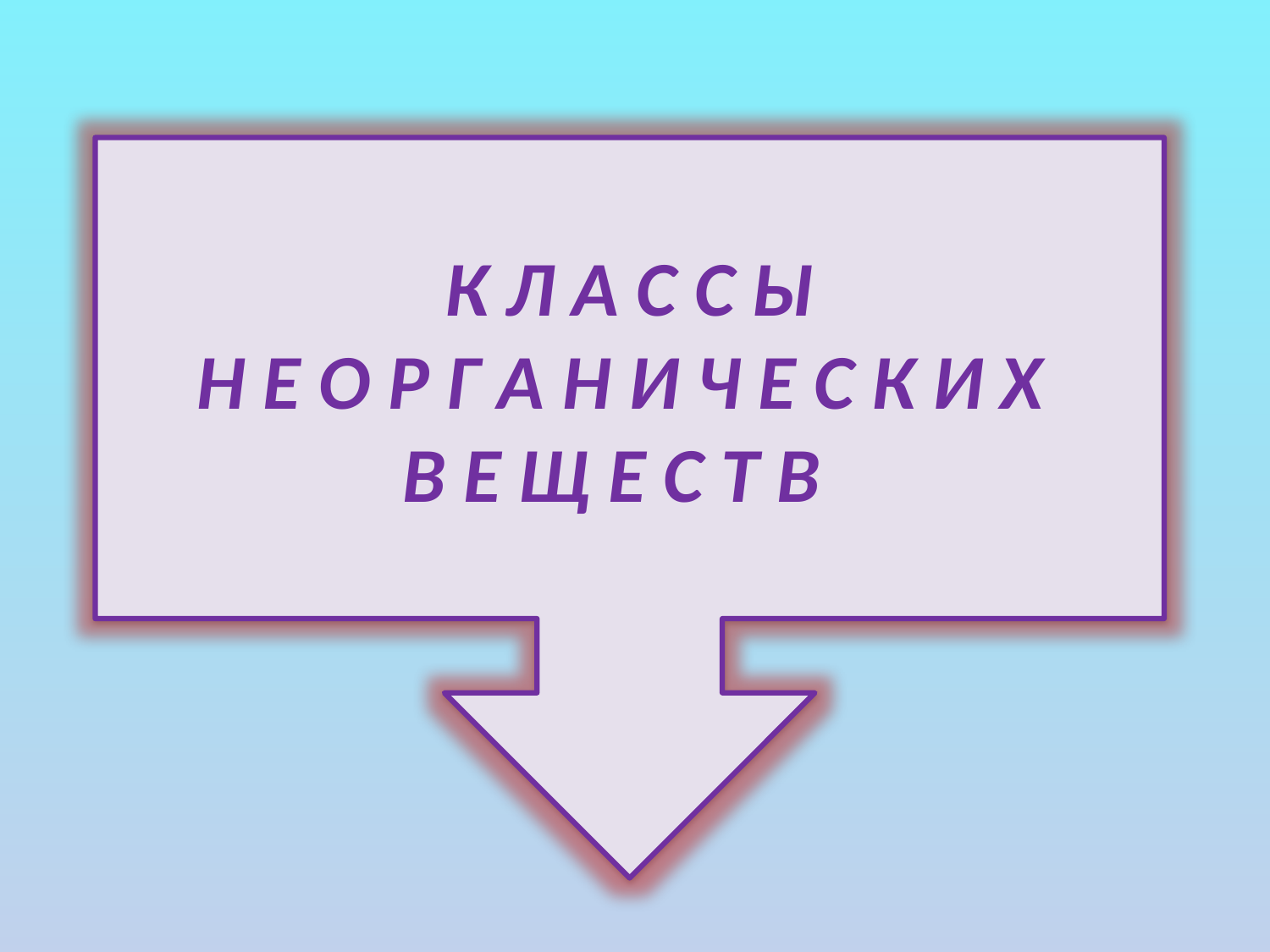

К Л А С С Ы
Н Е О Р Г А Н И Ч Е С К И Х
В Е Щ Е С Т В